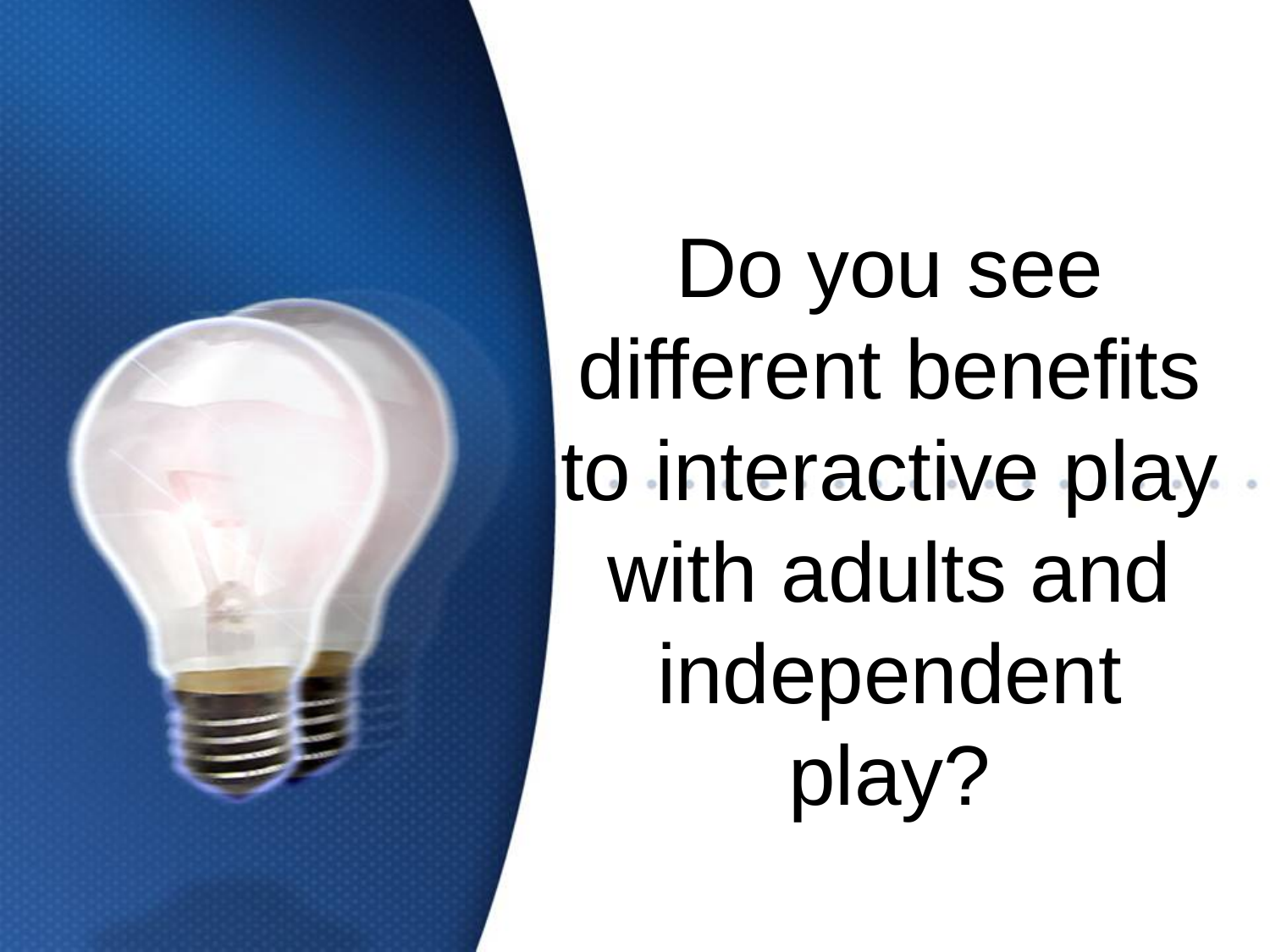

# Do you see different benefits to interactive play with adults and independent play?